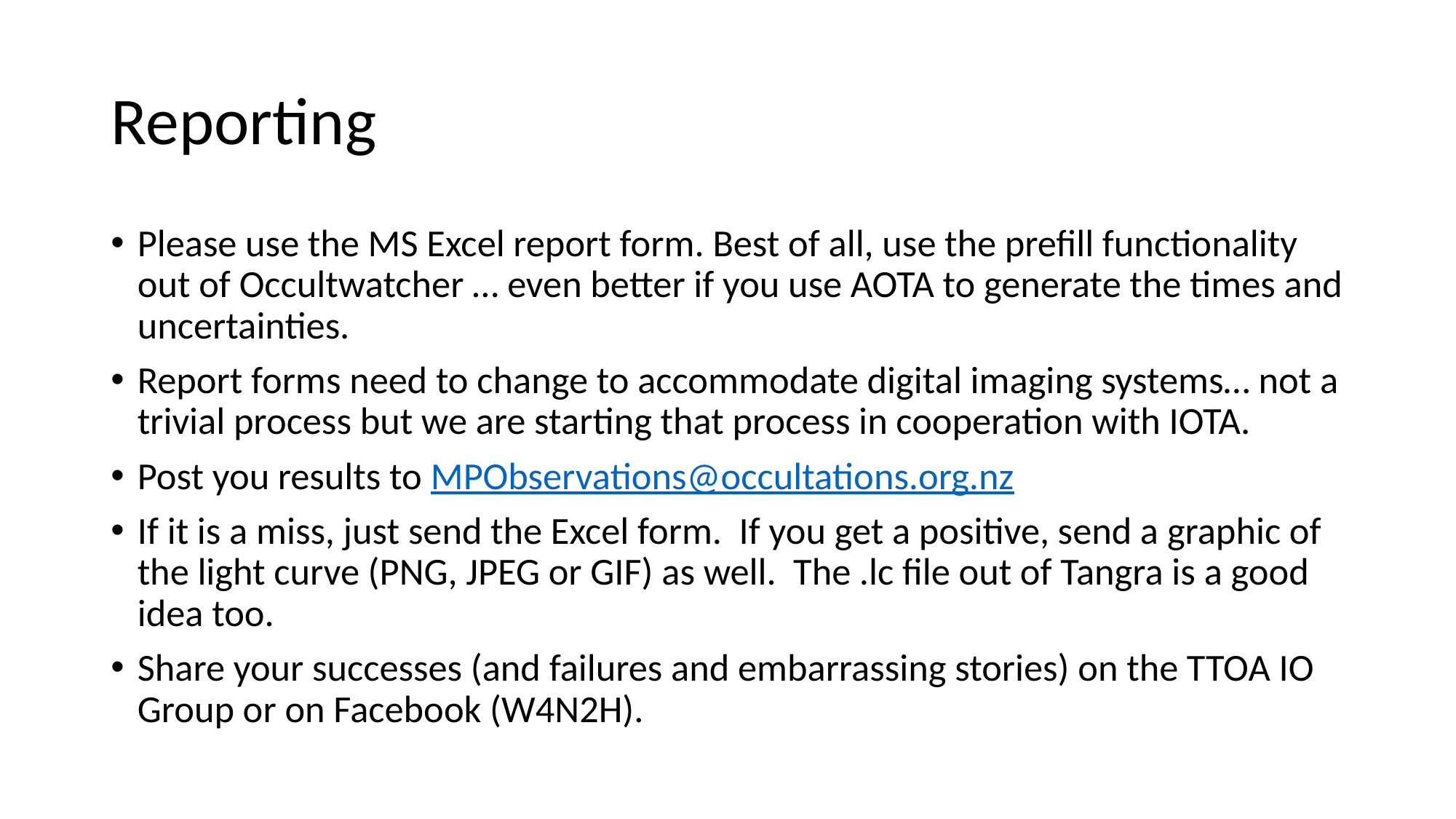

# Reporting
Please use the MS Excel report form. Best of all, use the prefill functionality out of Occultwatcher … even better if you use AOTA to generate the times and uncertainties.
Report forms need to change to accommodate digital imaging systems… not a trivial process but we are starting that process in cooperation with IOTA.
Post you results to MPObservations@occultations.org.nz
If it is a miss, just send the Excel form.  If you get a positive, send a graphic of the light curve (PNG, JPEG or GIF) as well.  The .lc file out of Tangra is a good idea too.
Share your successes (and failures and embarrassing stories) on the TTOA IO Group or on Facebook (W4N2H).